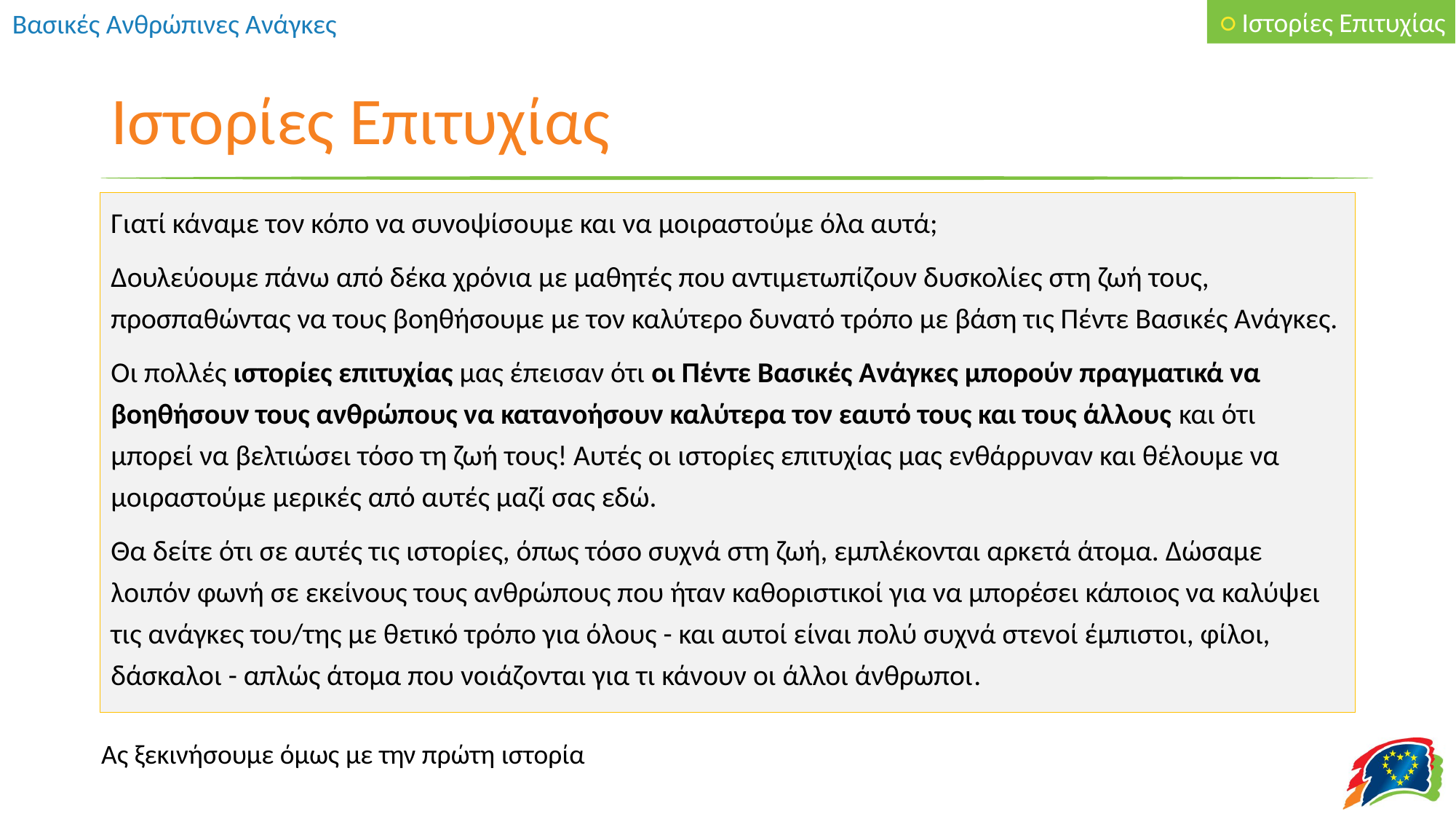

○ Ιστορίες Επιτυχίας
# Ιστορίες Επιτυχίας
Γιατί κάναμε τον κόπο να συνοψίσουμε και να μοιραστούμε όλα αυτά;
Δουλεύουμε πάνω από δέκα χρόνια με μαθητές που αντιμετωπίζουν δυσκολίες στη ζωή τους, προσπαθώντας να τους βοηθήσουμε με τον καλύτερο δυνατό τρόπο με βάση τις Πέντε Βασικές Ανάγκες.
Οι πολλές ιστορίες επιτυχίας μας έπεισαν ότι οι Πέντε Βασικές Ανάγκες μπορούν πραγματικά να βοηθήσουν τους ανθρώπους να κατανοήσουν καλύτερα τον εαυτό τους και τους άλλους και ότι μπορεί να βελτιώσει τόσο τη ζωή τους! Αυτές οι ιστορίες επιτυχίας μας ενθάρρυναν και θέλουμε να μοιραστούμε μερικές από αυτές μαζί σας εδώ.
Θα δείτε ότι σε αυτές τις ιστορίες, όπως τόσο συχνά στη ζωή, εμπλέκονται αρκετά άτομα. Δώσαμε λοιπόν φωνή σε εκείνους τους ανθρώπους που ήταν καθοριστικοί για να μπορέσει κάποιος να καλύψει τις ανάγκες του/της με θετικό τρόπο για όλους - και αυτοί είναι πολύ συχνά στενοί έμπιστοι, φίλοι, δάσκαλοι - απλώς άτομα που νοιάζονται για τι κάνουν οι άλλοι άνθρωποι.

Ας ξεκινήσουμε όμως με την πρώτη ιστορία